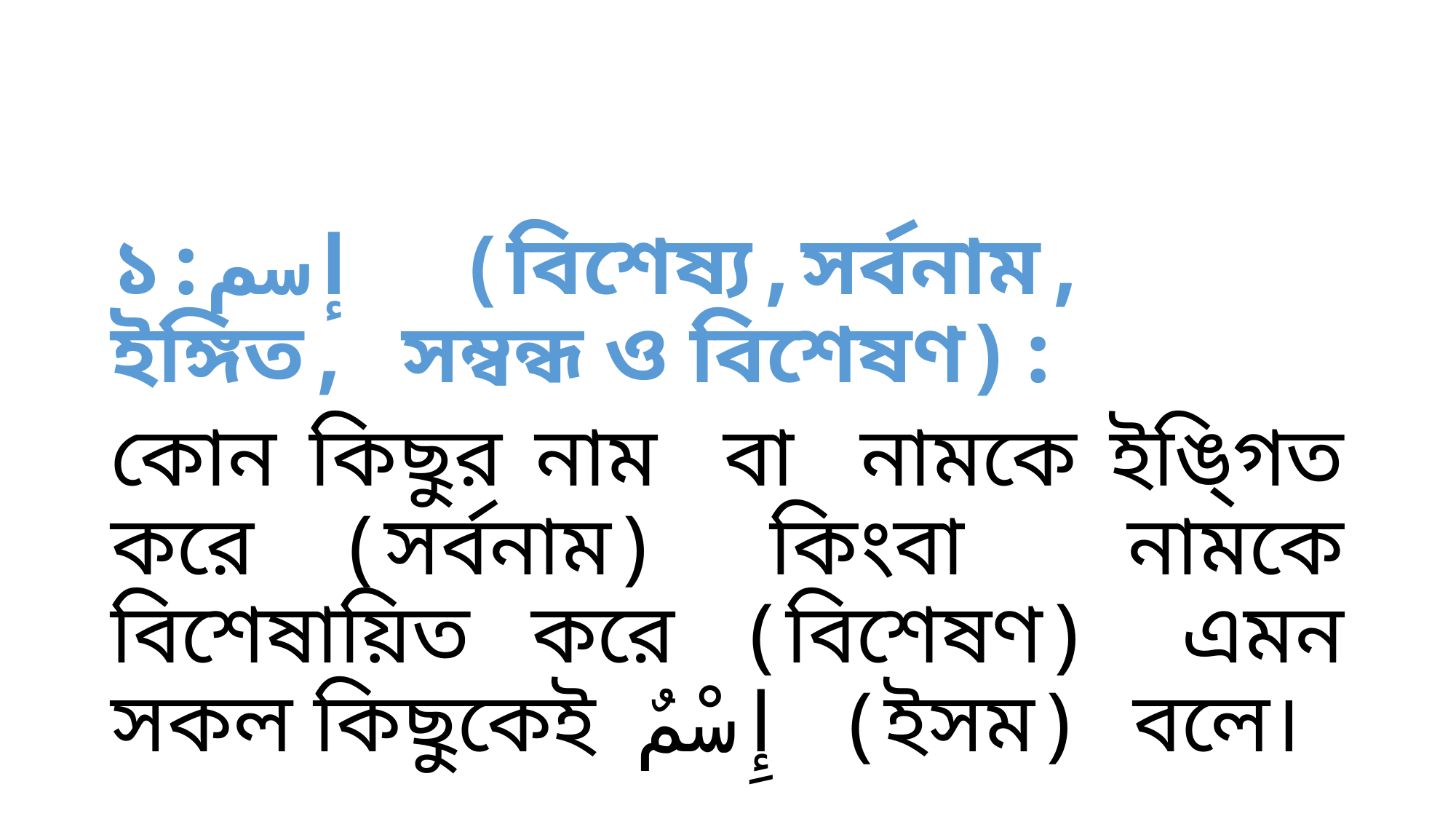

#
১:إسم  (বিশেষ্য,সর্বনাম, ইঙ্গিত, সম্বন্ধ ও বিশেষণ):
কোন কিছুর নাম  বা  নামকে ইঙি্গত করে (সর্বনাম) কিংবা  নামকে বিশেষায়িত করে (বিশেষণ) এমন সকল কিছুকেই  إِسْمٌ (ইসম) বলে।